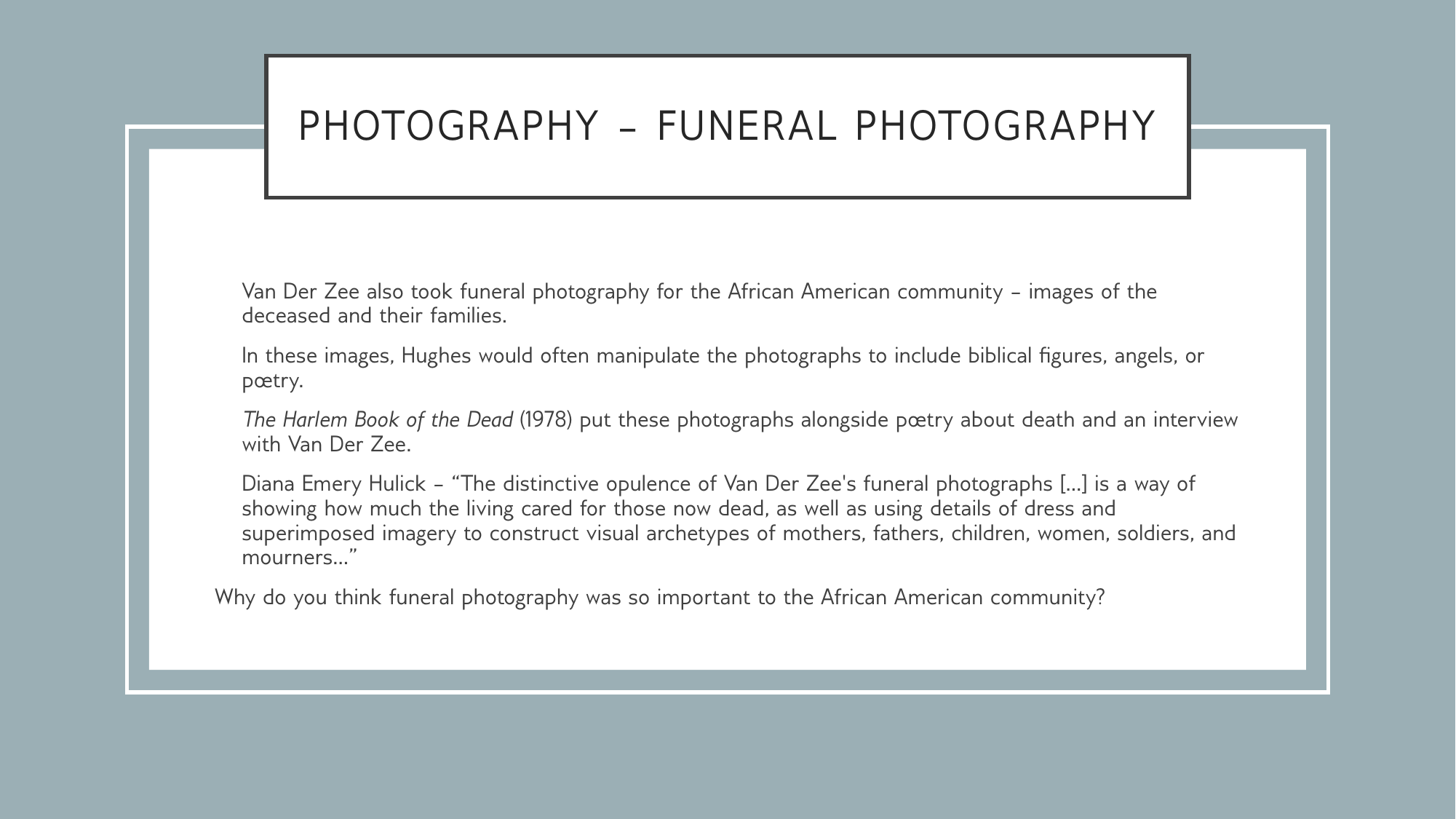

# Photography – Funeral Photography

Van Der Zee also took funeral photography for the African American community – images of the deceased and their families.
In these images, Hughes would often manipulate the photographs to include biblical figures, angels, or poetry.
The Harlem Book of the Dead (1978) put these photographs alongside poetry about death and an interview with Van Der Zee.
Diana Emery Hulick – “The distinctive opulence of Van Der Zee's funeral photographs […] is a way of showing how much the living cared for those now dead, as well as using details of dress and superimposed imagery to construct visual archetypes of mothers, fathers, children, women, soldiers, and mourners…”
Why do you think funeral photography was so important to the African American community?